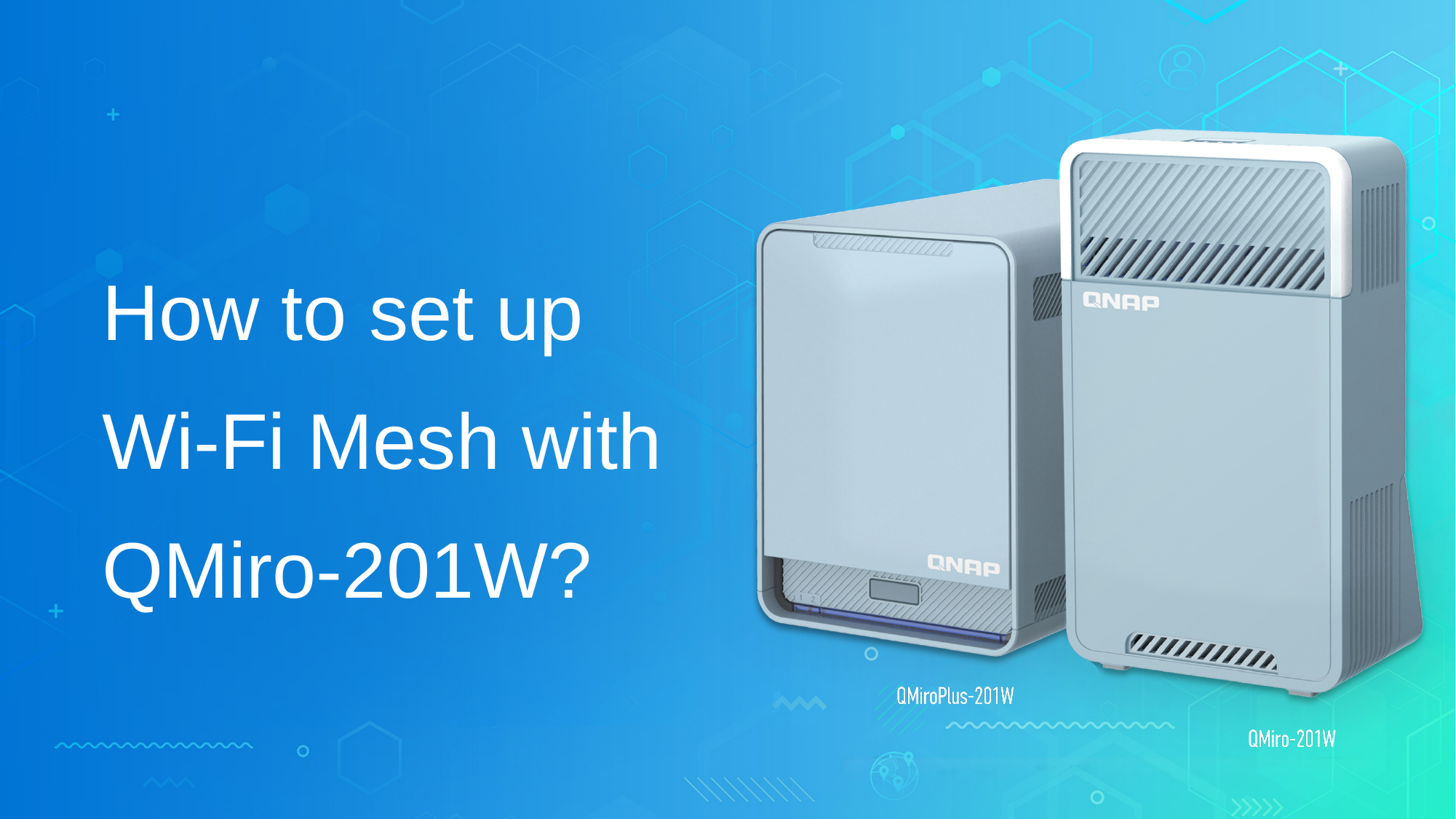

How to set up
Wi-Fi Mesh with
QMiro-201W?